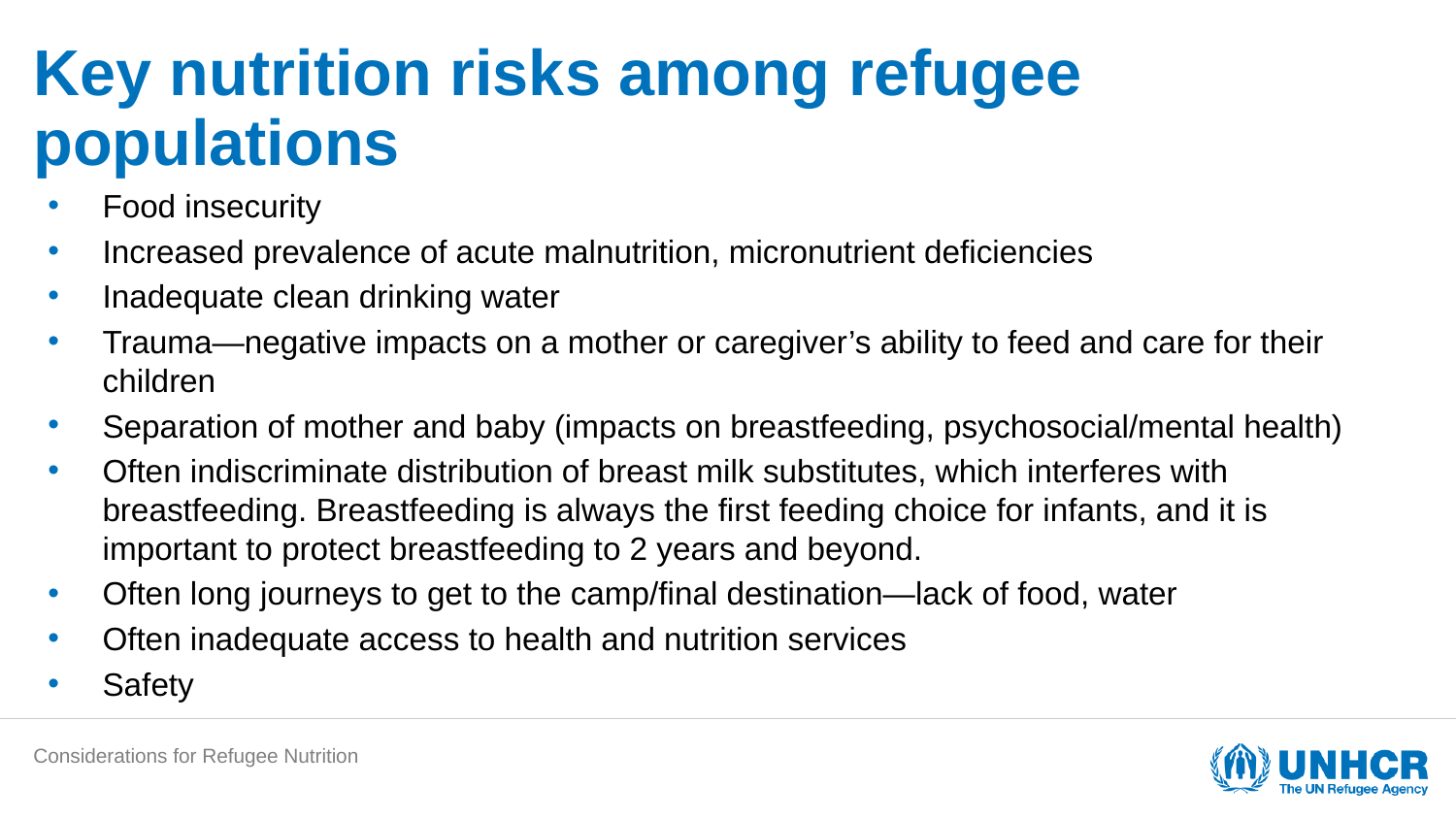

# Key nutrition risks among refugee populations
Food insecurity
Increased prevalence of acute malnutrition, micronutrient deficiencies
Inadequate clean drinking water
Trauma—negative impacts on a mother or caregiver’s ability to feed and care for their children
Separation of mother and baby (impacts on breastfeeding, psychosocial/mental health)
Often indiscriminate distribution of breast milk substitutes, which interferes with breastfeeding. Breastfeeding is always the first feeding choice for infants, and it is important to protect breastfeeding to 2 years and beyond.
Often long journeys to get to the camp/final destination—lack of food, water
Often inadequate access to health and nutrition services
Safety
Considerations for Refugee Nutrition